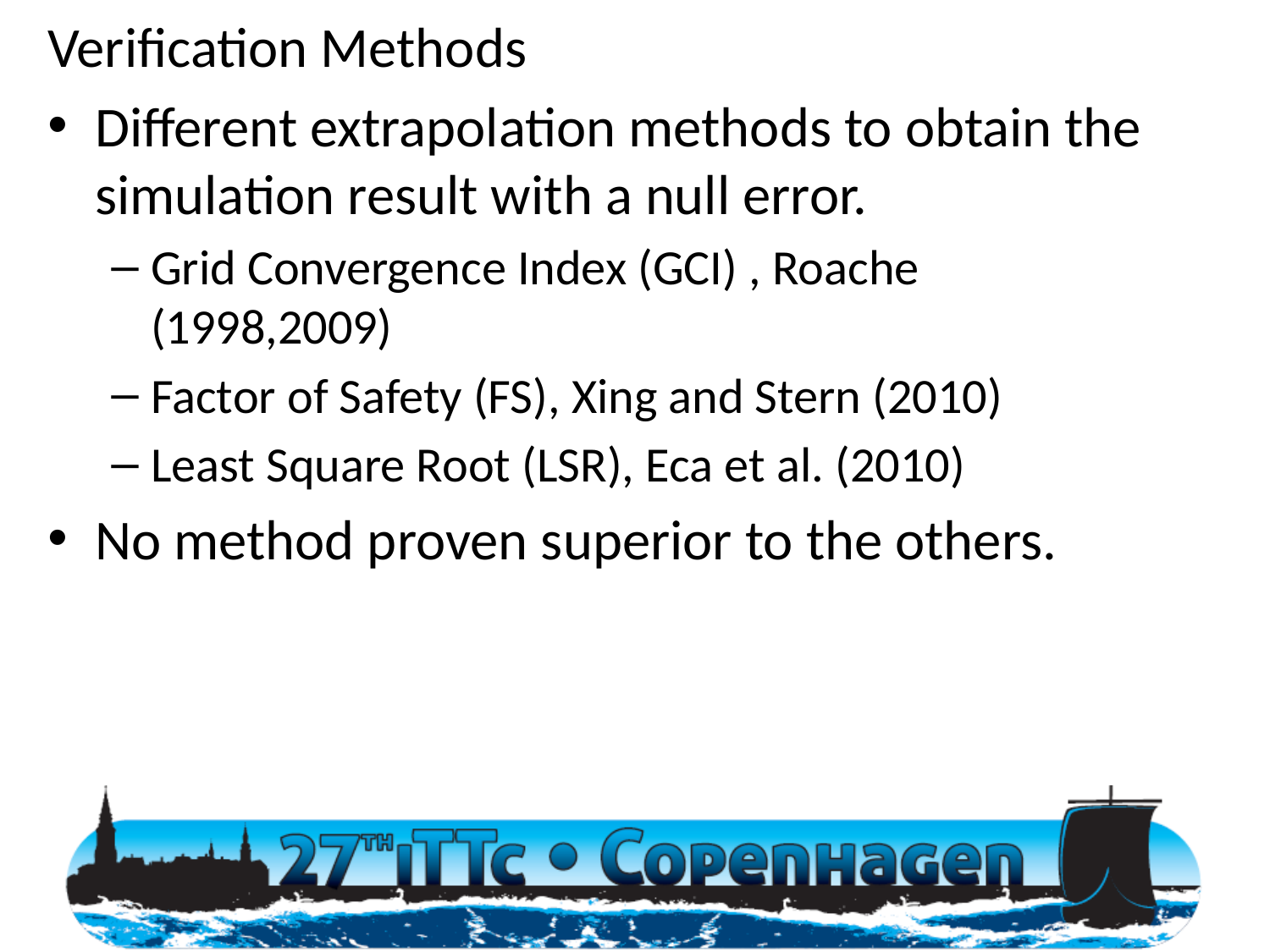

Verification Methods
Different extrapolation methods to obtain the simulation result with a null error.
Grid Convergence Index (GCI) , Roache (1998,2009)
Factor of Safety (FS), Xing and Stern (2010)
Least Square Root (LSR), Eca et al. (2010)
No method proven superior to the others.